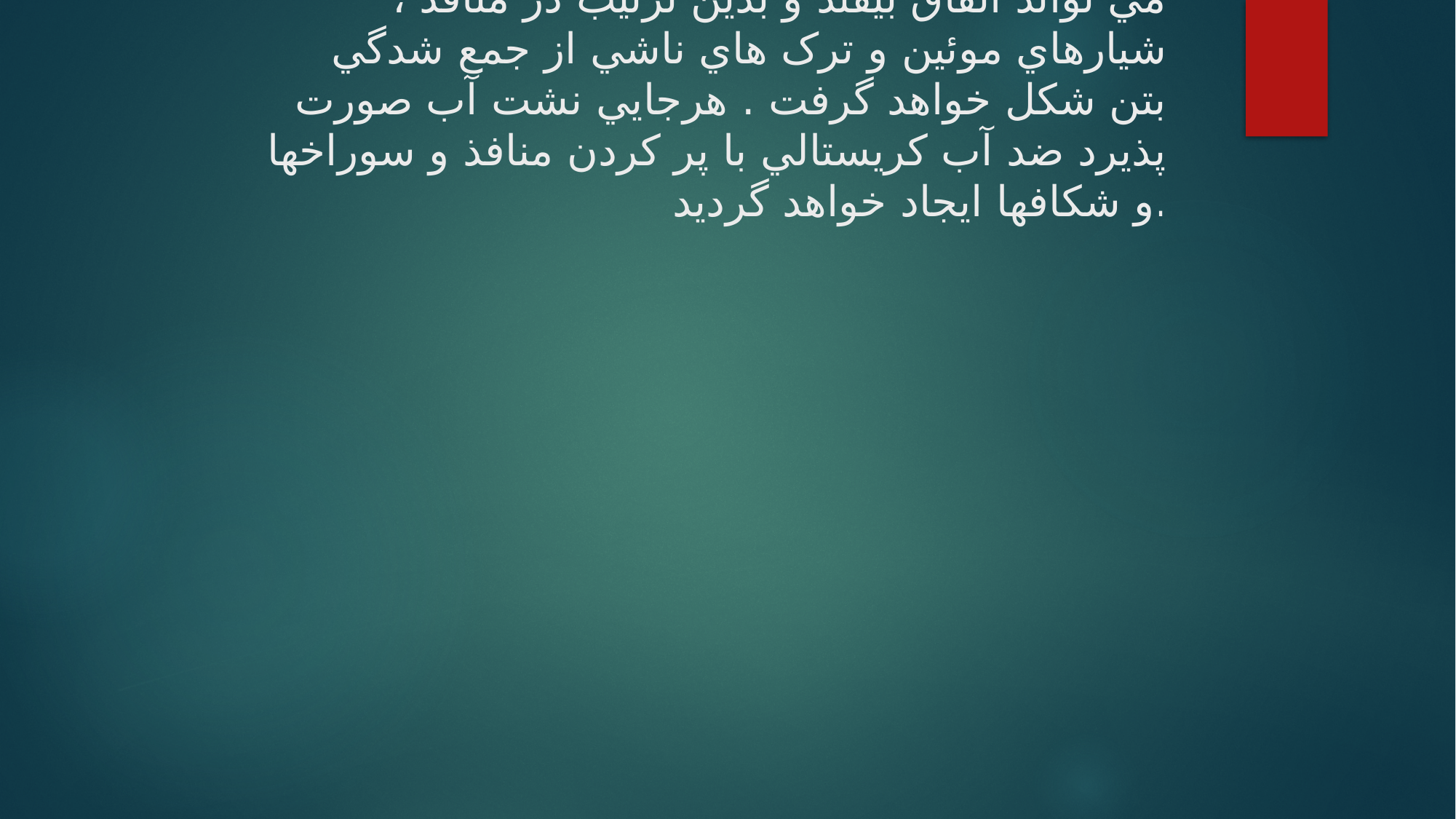

# ضدآب کردن کريستالي ، مجموعه اي از مواد شيميايي ديگر را در [ بتن ]جمع مي کند . زمانيکه مواد شيميايي اجزاء سيمان هيدراته شده و مواد شيميايي کريستالي در حضور رطوبت قرار مي گيرند ، واکنشي شيميايي اتفاق مي افتد ، محصول نهايي اين واکنش ساختار کريستالي غير قابل حلي مي باشد . اين ساختار کريستالي فقط در مکان هاي مرطوب مي تواند اتفاق بيفتد و بدين ترتيب در منافذ ، شيارهاي موئين و ترک هاي ناشي از جمع شدگي بتن شکل خواهد گرفت . هرجايي نشت آب صورت پذيرد ضد آب کريستالي با پر کردن منافذ و سوراخها و شکافها ايجاد خواهد گرديد.